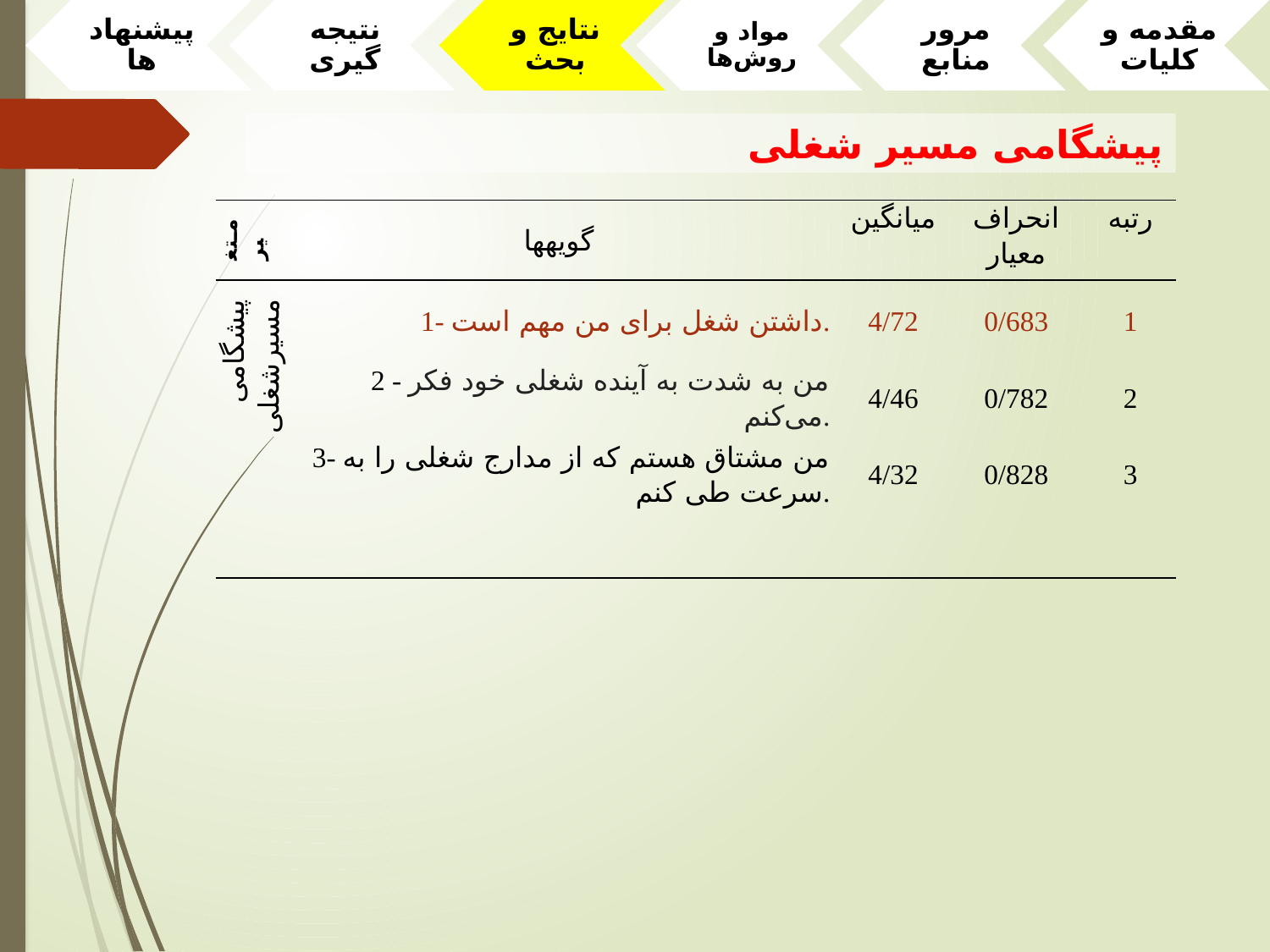

مقدمه و کلیات
مرور منابع
مواد و روش‌ها
نتایج و بحث
نتیجه گیری
پیشنهادها
پیشگامی مسیر شغلی
| متغیر | گويه­ها | ميانگين | انحراف معيار | رتبه |
| --- | --- | --- | --- | --- |
| پیشگامی مسیرشغلی | 1- داشتن شغل برای من مهم است. | 4/72 | 0/683 | 1 |
|  | 2 - من به شدت به آینده شغلی خود فکر می‌کنم. | 4/46 | 0/782 | 2 |
|  | 3- من مشتاق هستم که از مدارج شغلی را به سرعت طی کنم. | 4/32 | 0/828 | 3 |